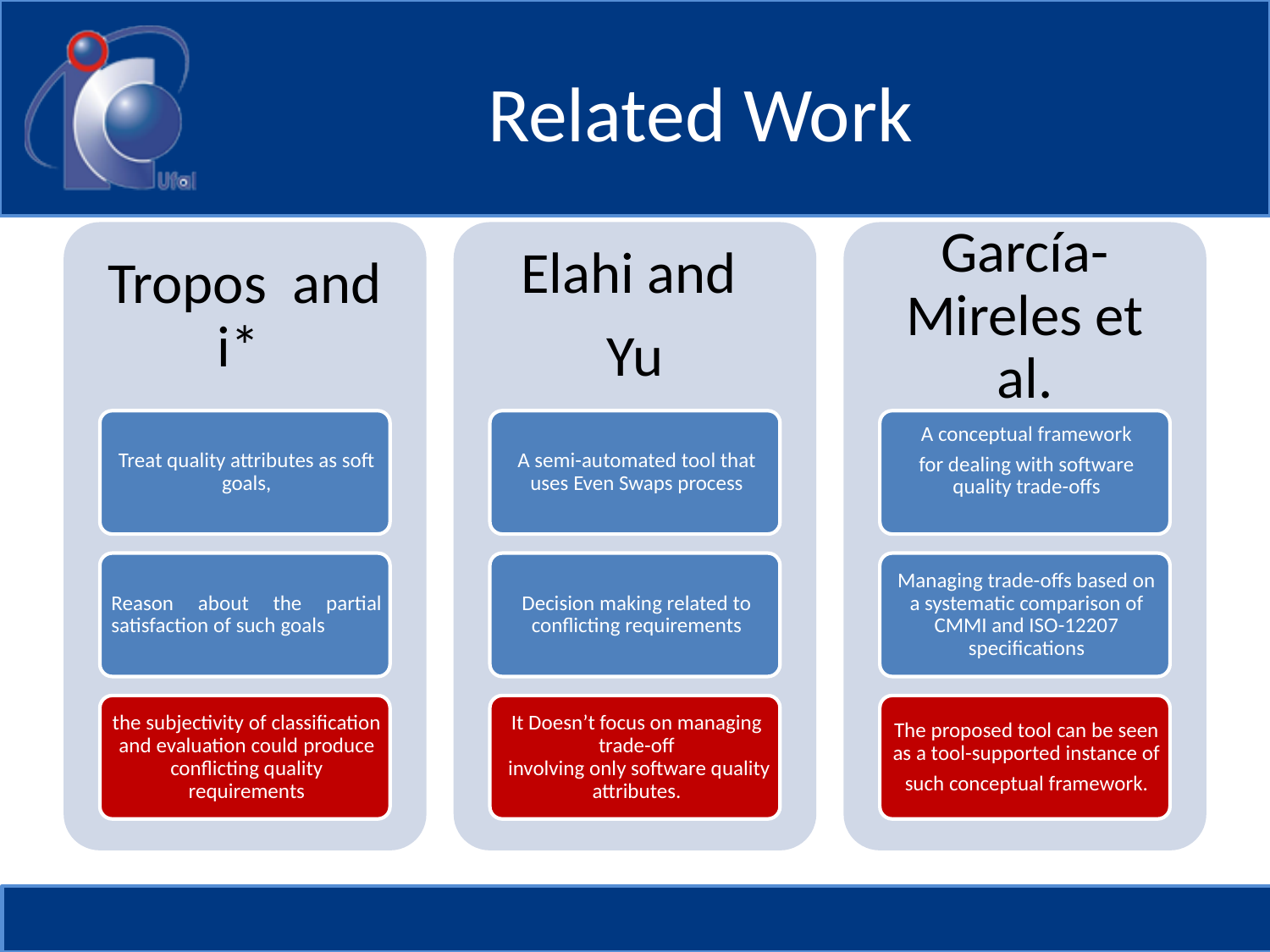

# Related Work
Tropos  and i*
Treat quality attributes as soft goals,
Reason about the partial satisfaction of such goals
the subjectivity of classification and evaluation could produce conﬂicting quality requirements
Elahi and
Yu
A semi-automated tool that uses Even Swaps process
Decision making related to conflicting requirements
It Doesn’t focus on managing trade-off
 involving only software quality attributes.
García-Mireles et al.
A conceptual framework
for dealing with software quality trade-offs
Managing trade-offs based on a systematic comparison of CMMI and ISO-12207 specifications
The proposed tool can be seen as a tool-supported instance of
such conceptual framework.